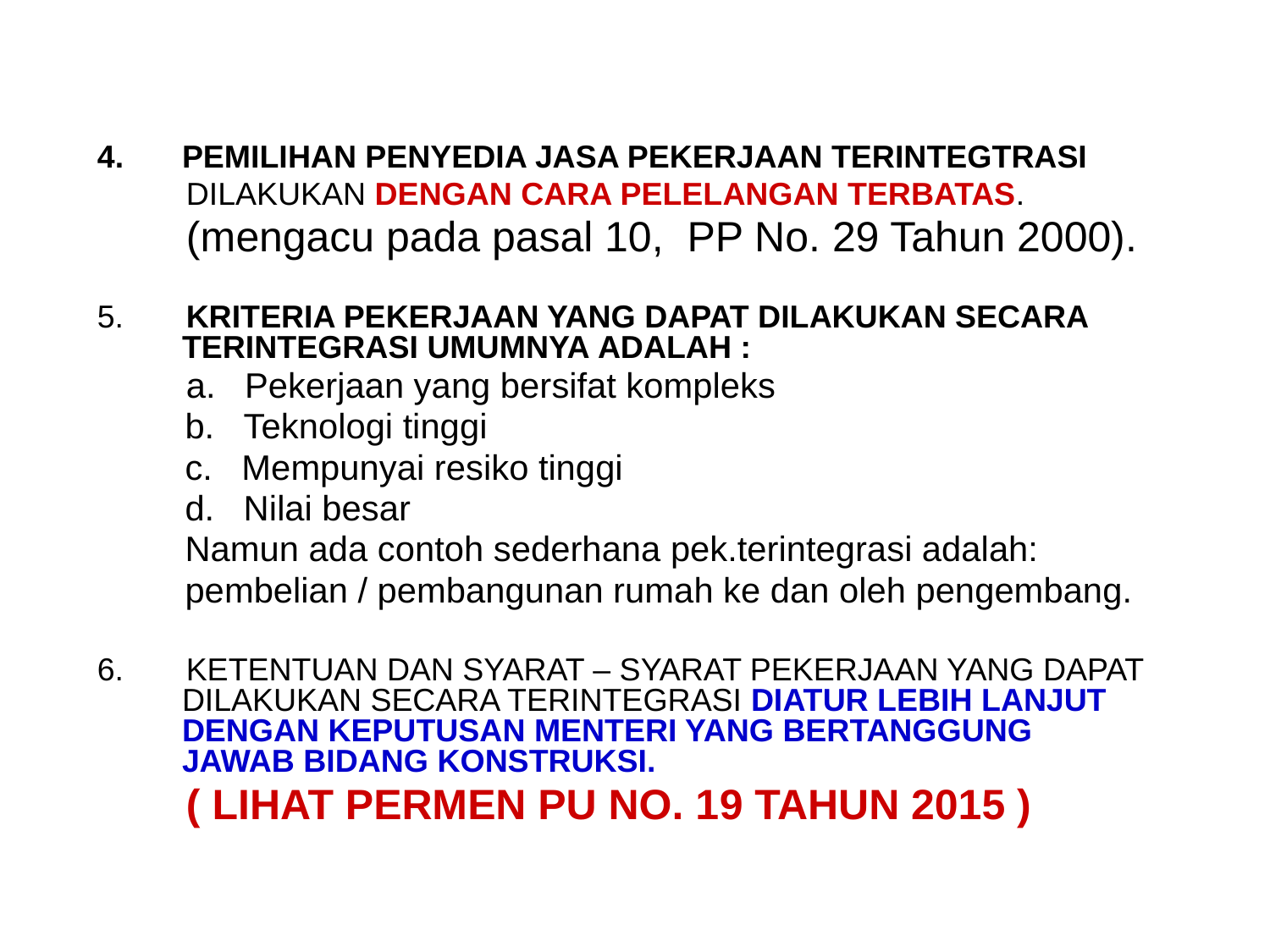

PEMILIHAN PENYEDIA JASA PEKERJAAN TERINTEGTRASI
          DILAKUKAN DENGAN CARA PELELANGAN TERBATAS.
          (mengacu pada pasal 10,  PP No. 29 Tahun 2000).

5.       KRITERIA PEKERJAAN YANG DAPAT DILAKUKAN SECARA TERINTEGRASI UMUMNYA ADALAH :
          a.   Pekerjaan yang bersifat kompleks
         b.   Teknologi tinggi
         c.   Mempunyai resiko tinggi
         d.   Nilai besar
         Namun ada contoh sederhana pek.terintegrasi adalah:
         pembelian / pembangunan rumah ke dan oleh pengembang.

6.       KETENTUAN DAN SYARAT – SYARAT PEKERJAAN YANG DAPAT DILAKUKAN SECARA TERINTEGRASI DIATUR LEBIH LANJUT DENGAN KEPUTUSAN MENTERI YANG BERTANGGUNG JAWAB BIDANG KONSTRUKSI.
          ( LIHAT PERMEN PU NO. 19 TAHUN 2015 )

	.